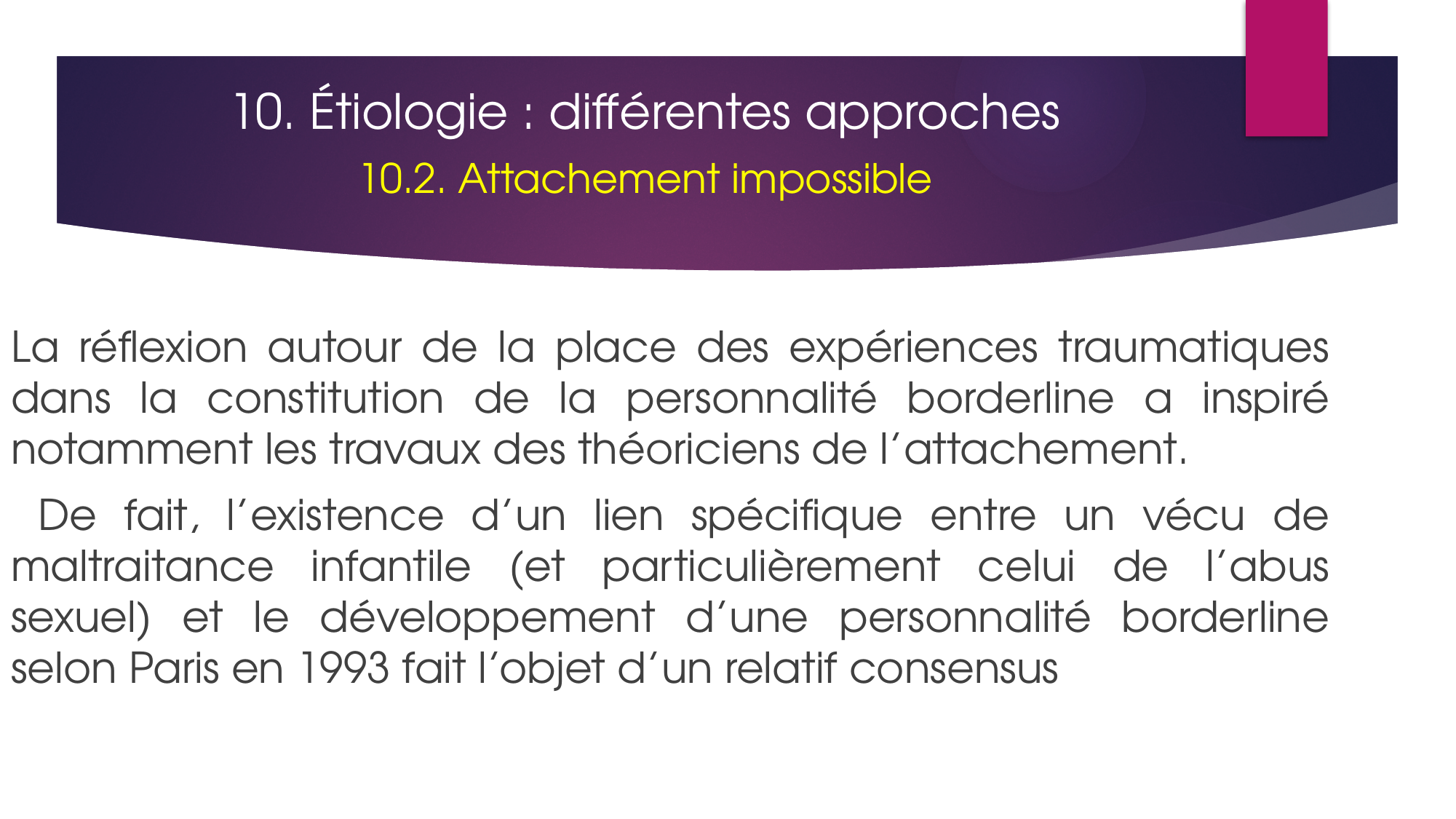

10. Étiologie : différentes approches
10.2. Attachement impossible

La réflexion autour de la place des expériences traumatiques dans la constitution de la personnalité borderline a inspiré notamment les travaux des théoriciens de l’attachement.
 De fait, l’existence d’un lien spécifique entre un vécu de maltraitance infantile (et particulièrement celui de l’abus sexuel) et le développement d’une personnalité borderline selon Paris en 1993 fait l’objet d’un relatif consensus